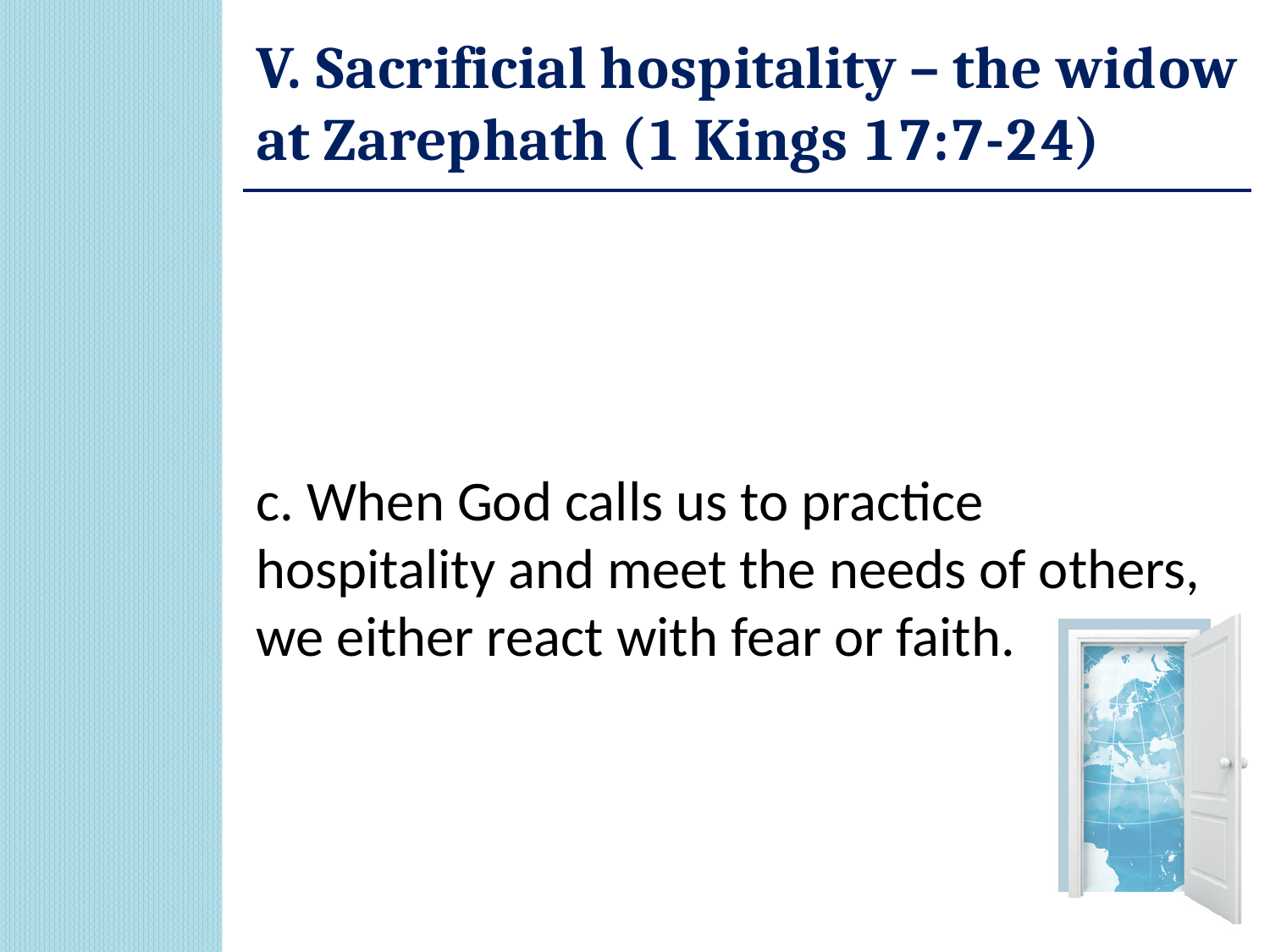

# V. Sacrificial hospitality – the widow at Zarephath (1 Kings 17:7-24)
c. When God calls us to practice hospitality and meet the needs of others, we either react with fear or faith.